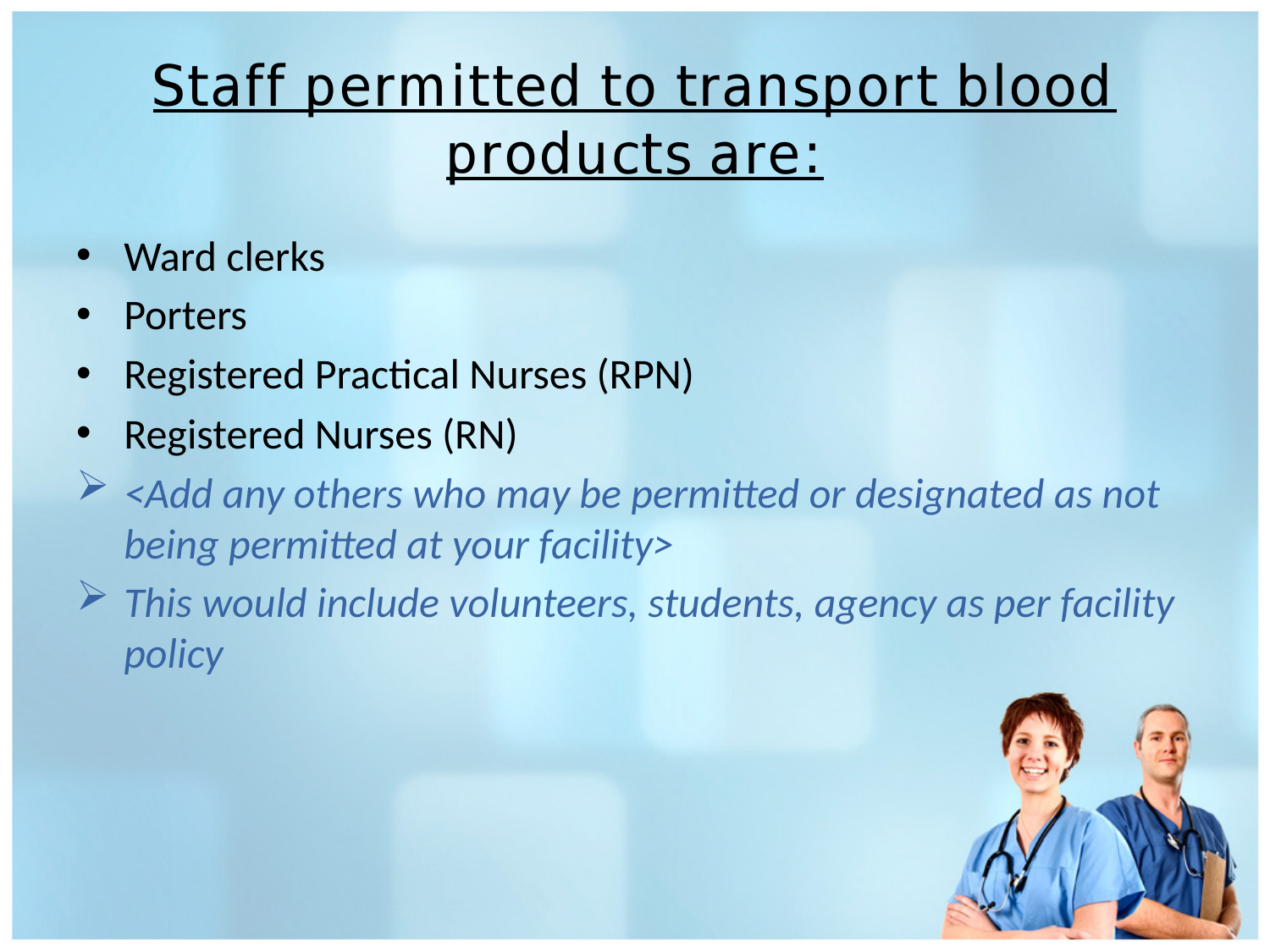

# Staff permitted to transport blood products are:
Ward clerks
Porters
Registered Practical Nurses (RPN)
Registered Nurses (RN)
<Add any others who may be permitted or designated as not being permitted at your facility>
This would include volunteers, students, agency as per facility policy